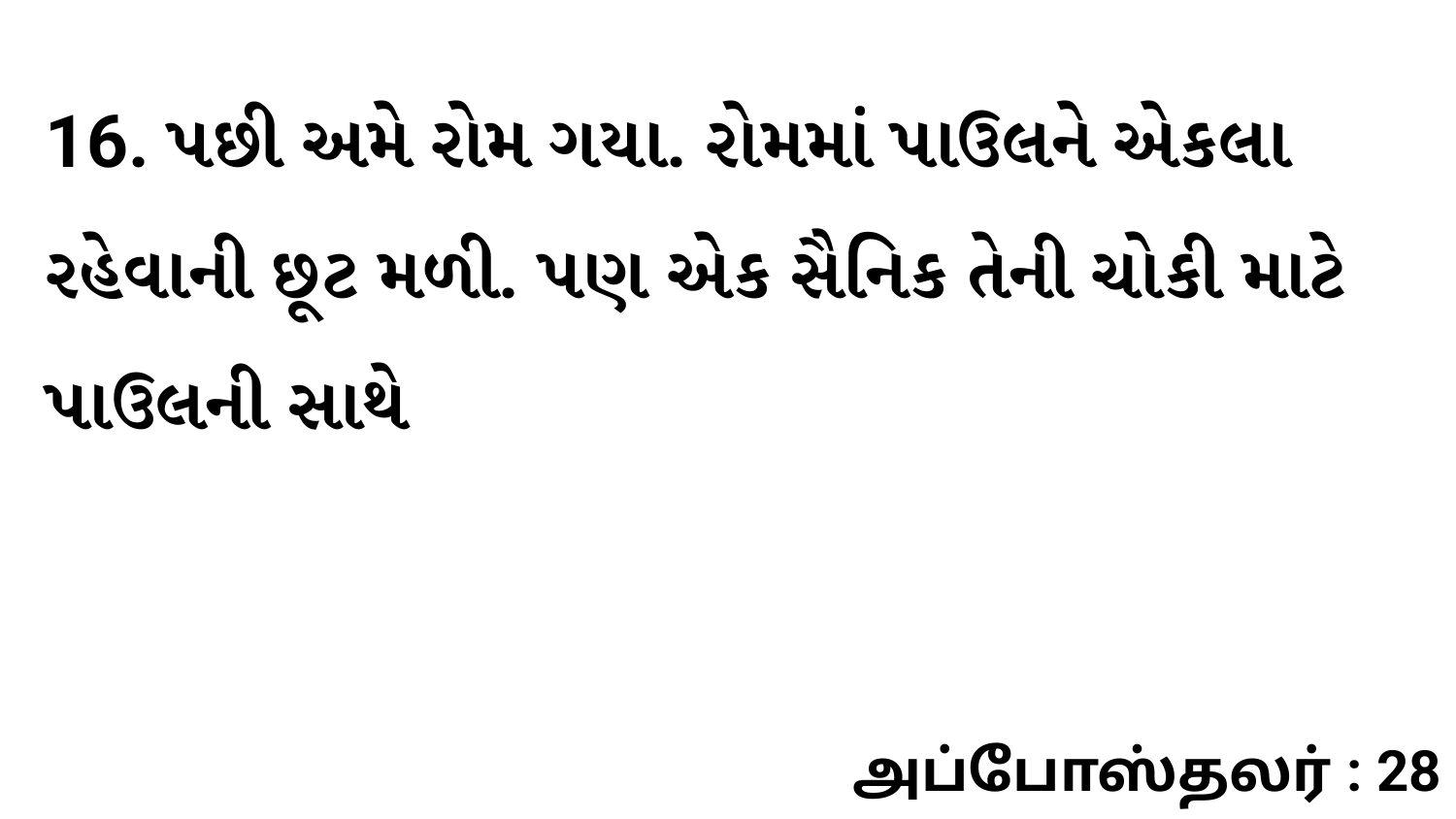

16. પછી અમે રોમ ગયા. રોમમાં પાઉલને એકલા રહેવાની છૂટ મળી. પણ એક સૈનિક તેની ચોકી માટે પાઉલની સાથે
அப்போஸ்தலர் : 28